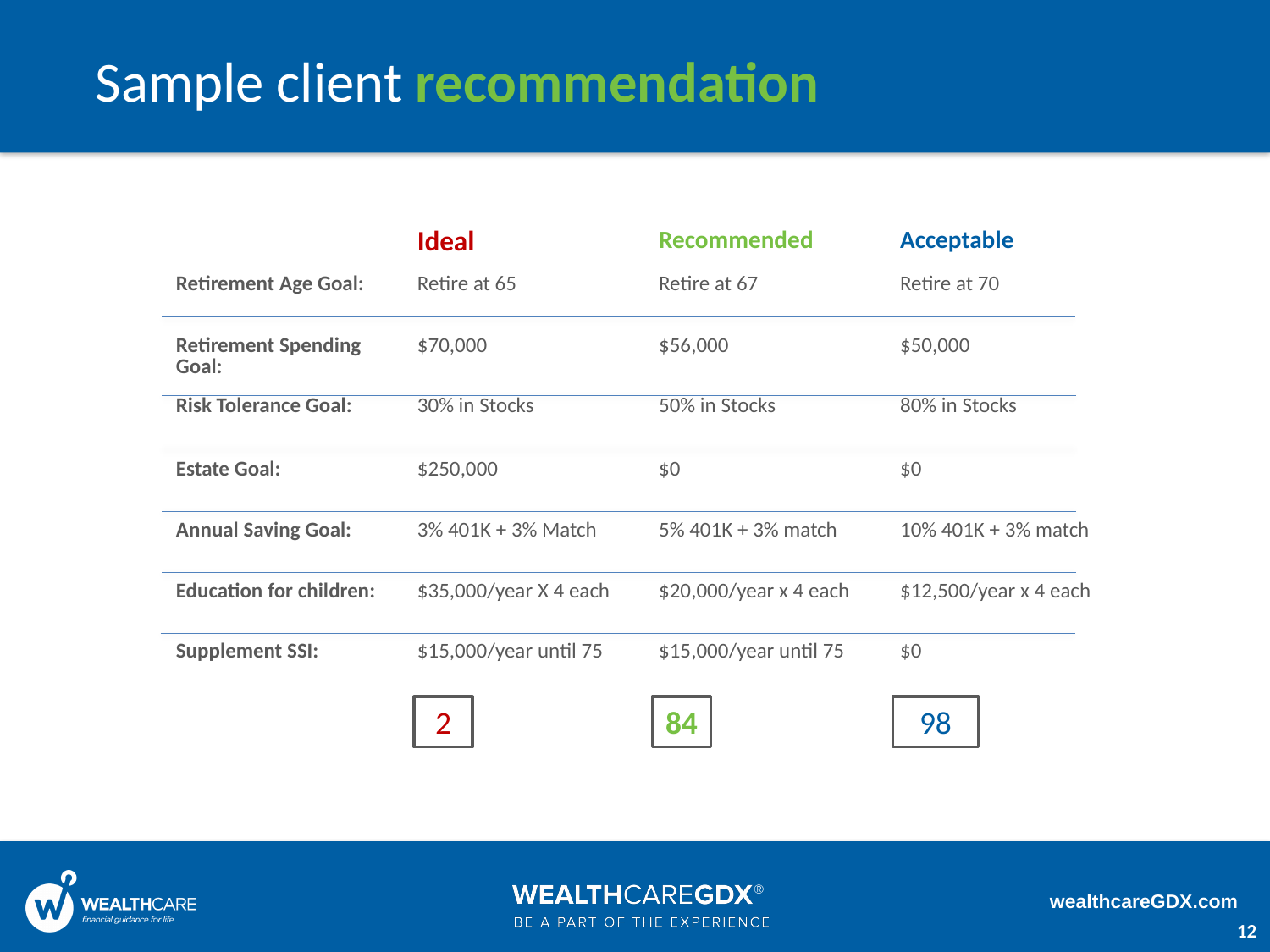

Sample client recommendation
|  | Ideal | Recommended | Acceptable |
| --- | --- | --- | --- |
| Retirement Age Goal: | Retire at 65 | Retire at 67 | Retire at 70 |
| Retirement Spending Goal: | $70,000 | $56,000 | $50,000 |
| Risk Tolerance Goal: | 30% in Stocks | 50% in Stocks | 80% in Stocks |
| Estate Goal: | $250,000 | $0 | $0 |
| Annual Saving Goal: | 3% 401K + 3% Match | 5% 401K + 3% match | 10% 401K + 3% match |
| Education for children: | $35,000/year X 4 each | $20,000/year x 4 each | $12,500/year x 4 each |
| Supplement SSI: | $15,000/year until 75 | $15,000/year until 75 | $0 |
|  |  |  |  |
|  |  |  |  |
|  |  |  |  |
|  |  |  |  |
|  |  |  |  |
|  |  |  |  |
|  |  |  |  |
2
84
98